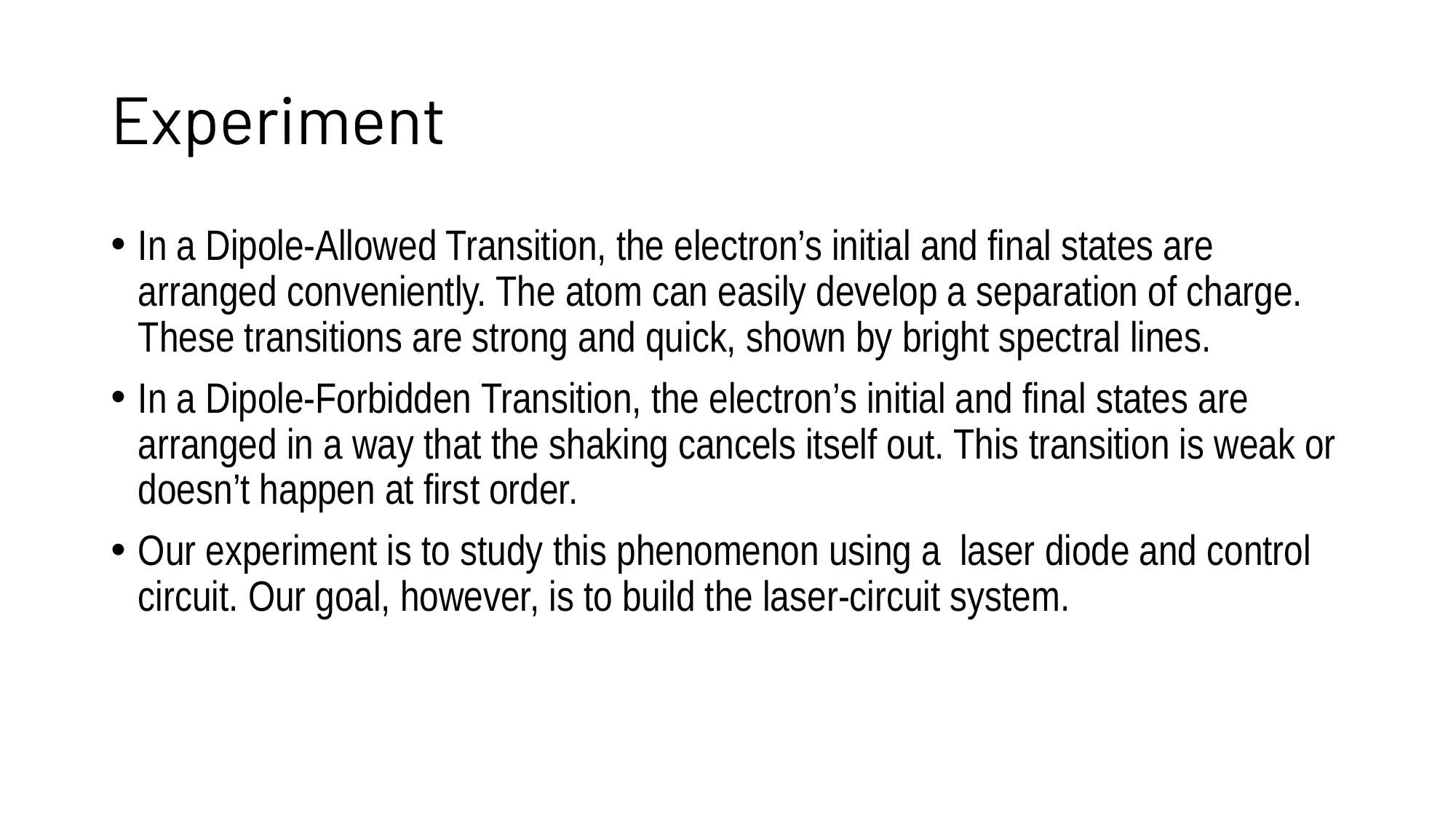

# Experiment
In a Dipole-Allowed Transition, the electron’s initial and final states are arranged conveniently. The atom can easily develop a separation of charge. These transitions are strong and quick, shown by bright spectral lines.
In a Dipole-Forbidden Transition, the electron’s initial and final states are arranged in a way that the shaking cancels itself out. This transition is weak or doesn’t happen at first order.
Our experiment is to study this phenomenon using a  laser diode and control circuit. Our goal, however, is to build the laser-circuit system.